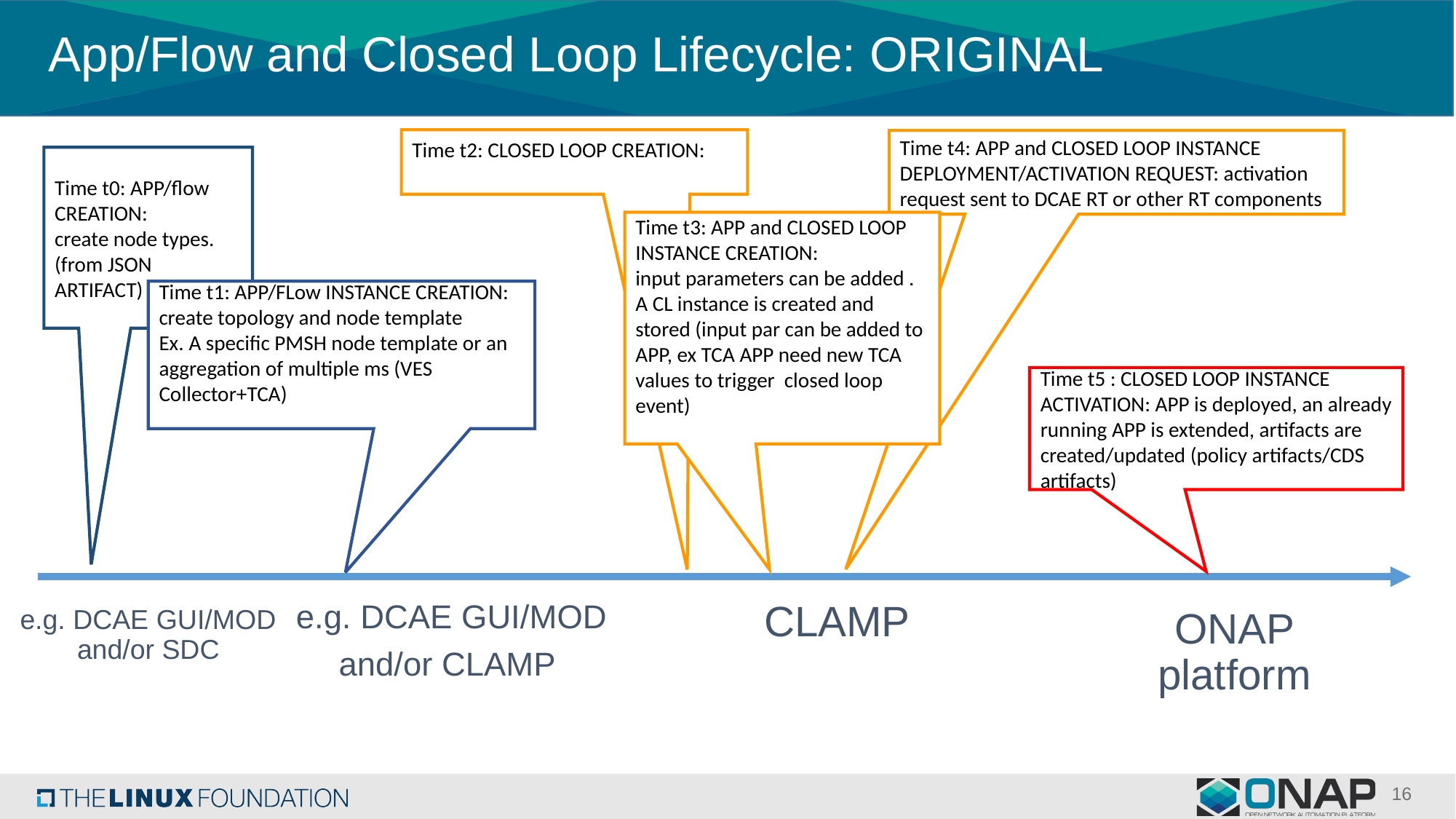

# App/Flow and Closed Loop Lifecycle: ORIGINAL
Time t2: CLOSED LOOP CREATION:

Time t4: APP and CLOSED LOOP INSTANCE DEPLOYMENT/ACTIVATION REQUEST: activation request sent to DCAE RT or other RT components
Time t0: APP/flow CREATION:
create node types.
(from JSON ARTIFACT)
Time t3: APP and CLOSED LOOP INSTANCE CREATION:
input parameters can be added .
A CL instance is created and stored (input par can be added to APP, ex TCA APP need new TCA values to trigger  closed loop event)

Time t1: APP/FLow INSTANCE CREATION:
create topology and node template
Ex. A specific PMSH node template or an aggregation of multiple ms (VES Collector+TCA)

Time t5 : CLOSED LOOP INSTANCE  ACTIVATION: APP is deployed, an already running APP is extended, artifacts are created/updated (policy artifacts/CDS artifacts)
CLAMP
e.g. DCAE GUI/MOD
and/or CLAMP
e.g. DCAE GUI/MOD and/or SDC
ONAP platform
16